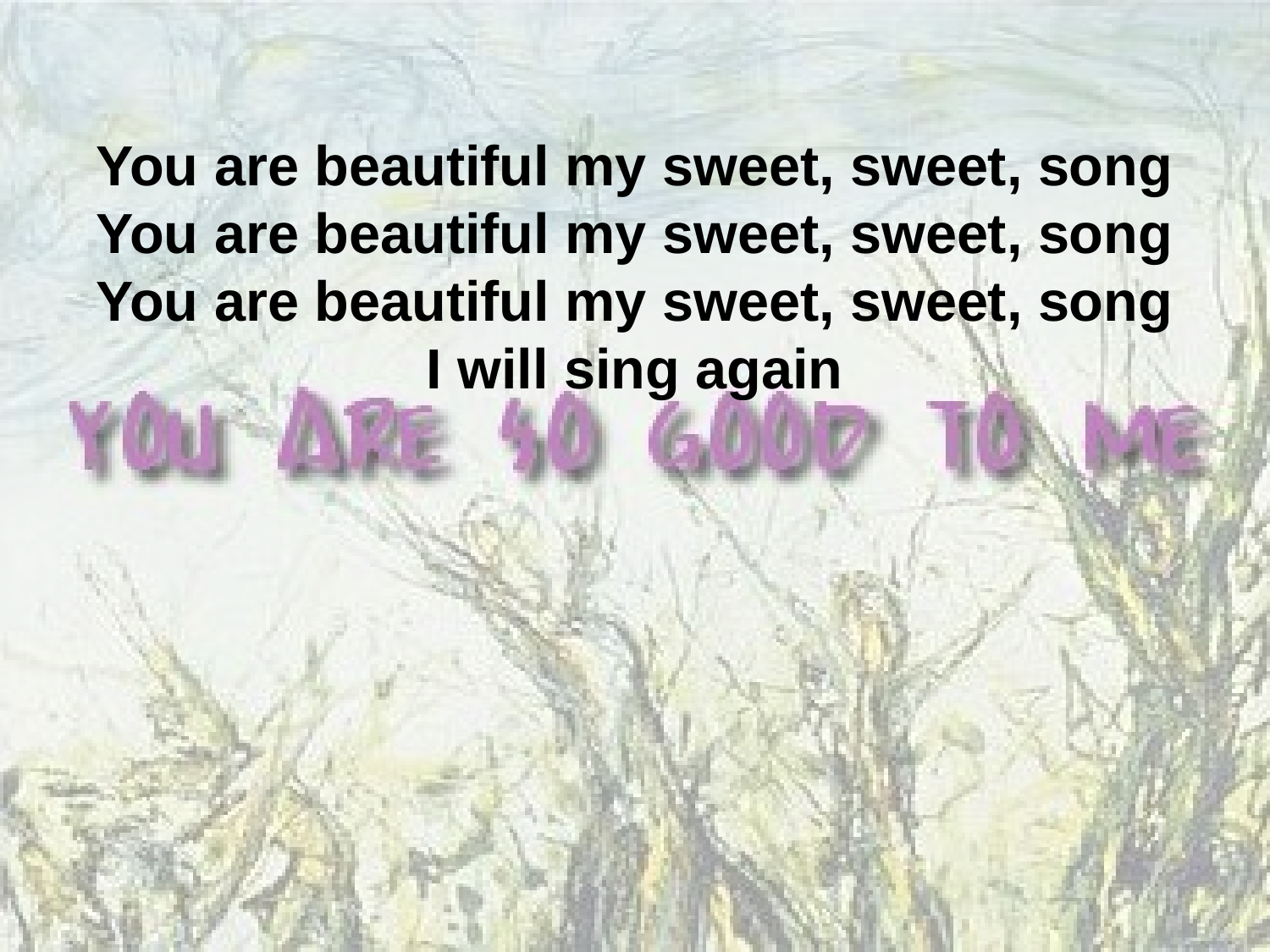

You are beautiful my sweet, sweet, song
You are beautiful my sweet, sweet, song
You are beautiful my sweet, sweet, song
I will sing again